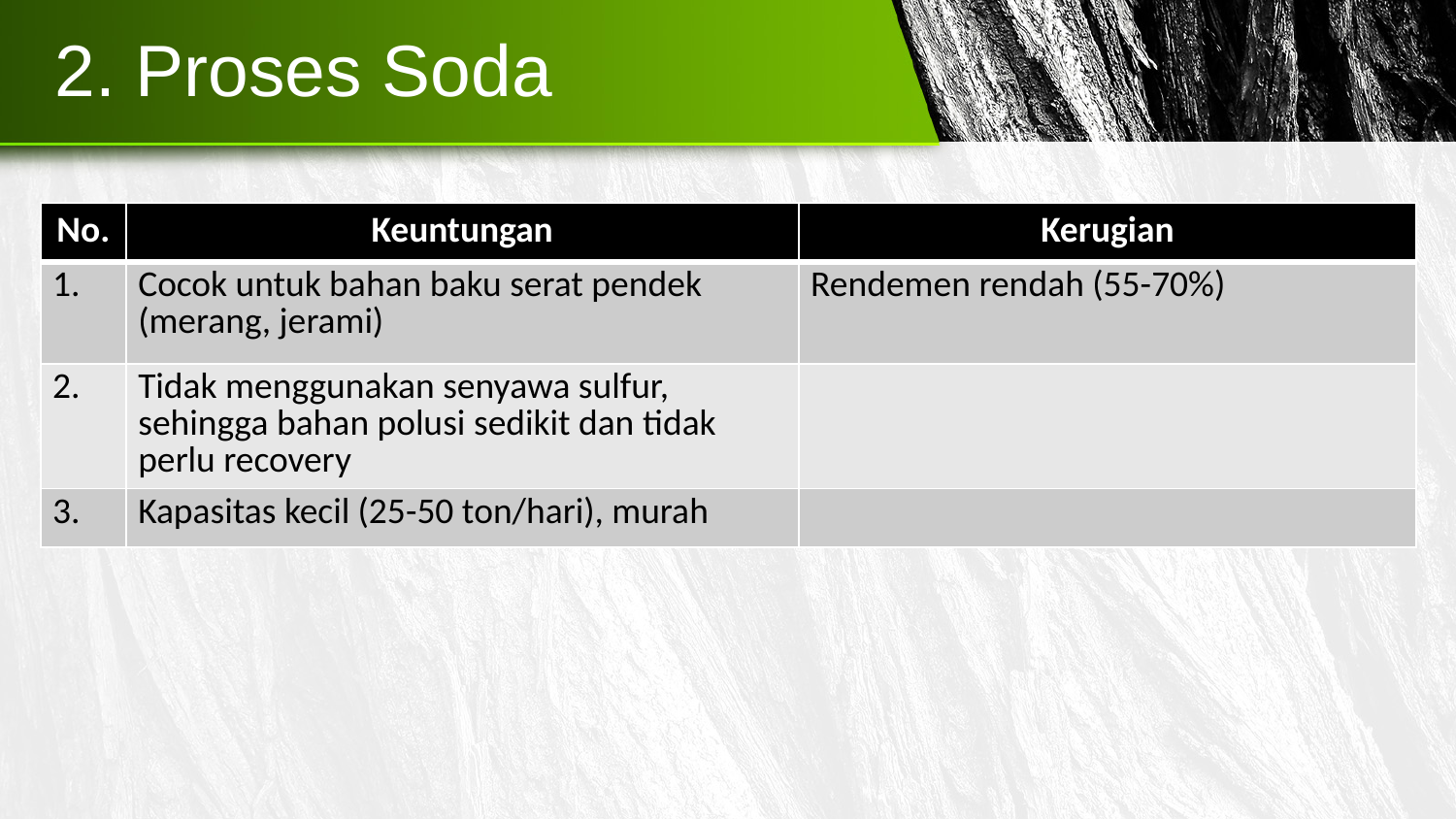

2. Proses Soda
| No. | Keuntungan | Kerugian |
| --- | --- | --- |
| 1. | Cocok untuk bahan baku serat pendek (merang, jerami) | Rendemen rendah (55-70%) |
| 2. | Tidak menggunakan senyawa sulfur, sehingga bahan polusi sedikit dan tidak perlu recovery |  |
| 3. | Kapasitas kecil (25-50 ton/hari), murah |  |